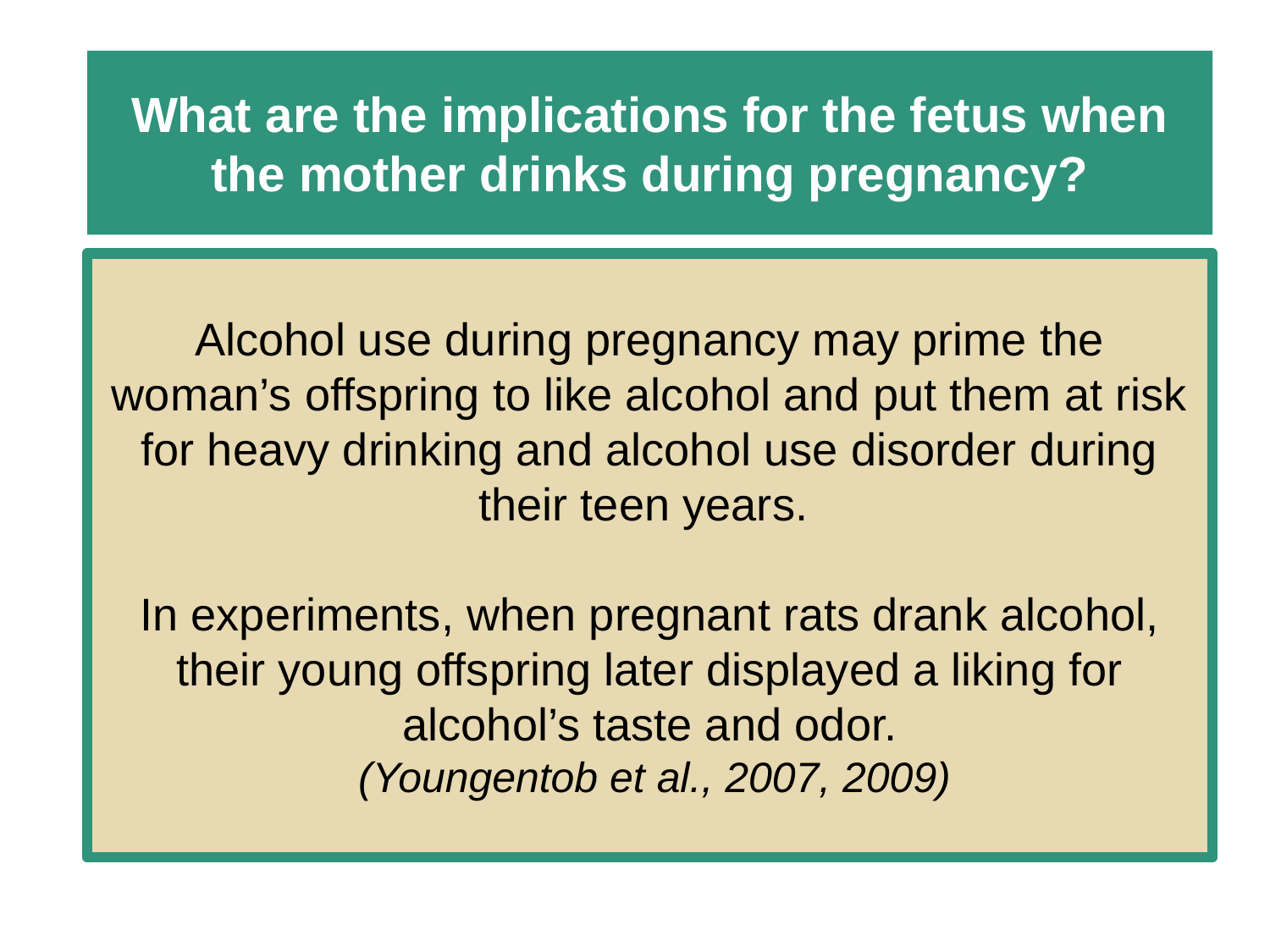

# What are the implications for the fetus when the mother drinks during pregnancy?
Alcohol use during pregnancy may prime the woman’s offspring to like alcohol and put them at risk for heavy drinking and alcohol use disorder during their teen years.

In experiments, when pregnant rats drank alcohol, their young offspring later displayed a liking for alcohol’s taste and odor.
 (Youngentob et al., 2007, 2009)